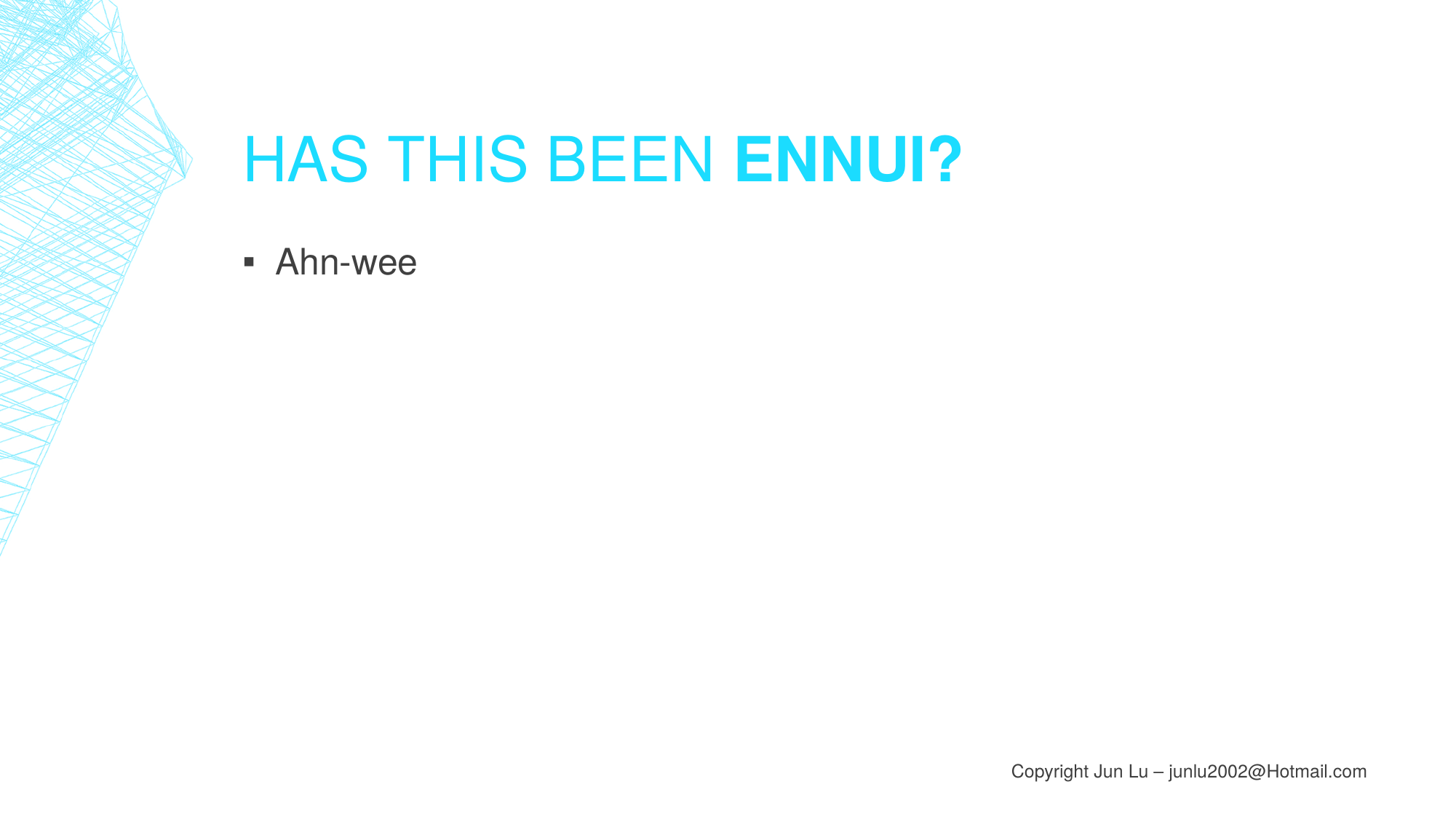

# HAS THIS BEEN ENNUI?
Ahn-wee
Copyright Jun Lu – junlu2002@Hotmail.com